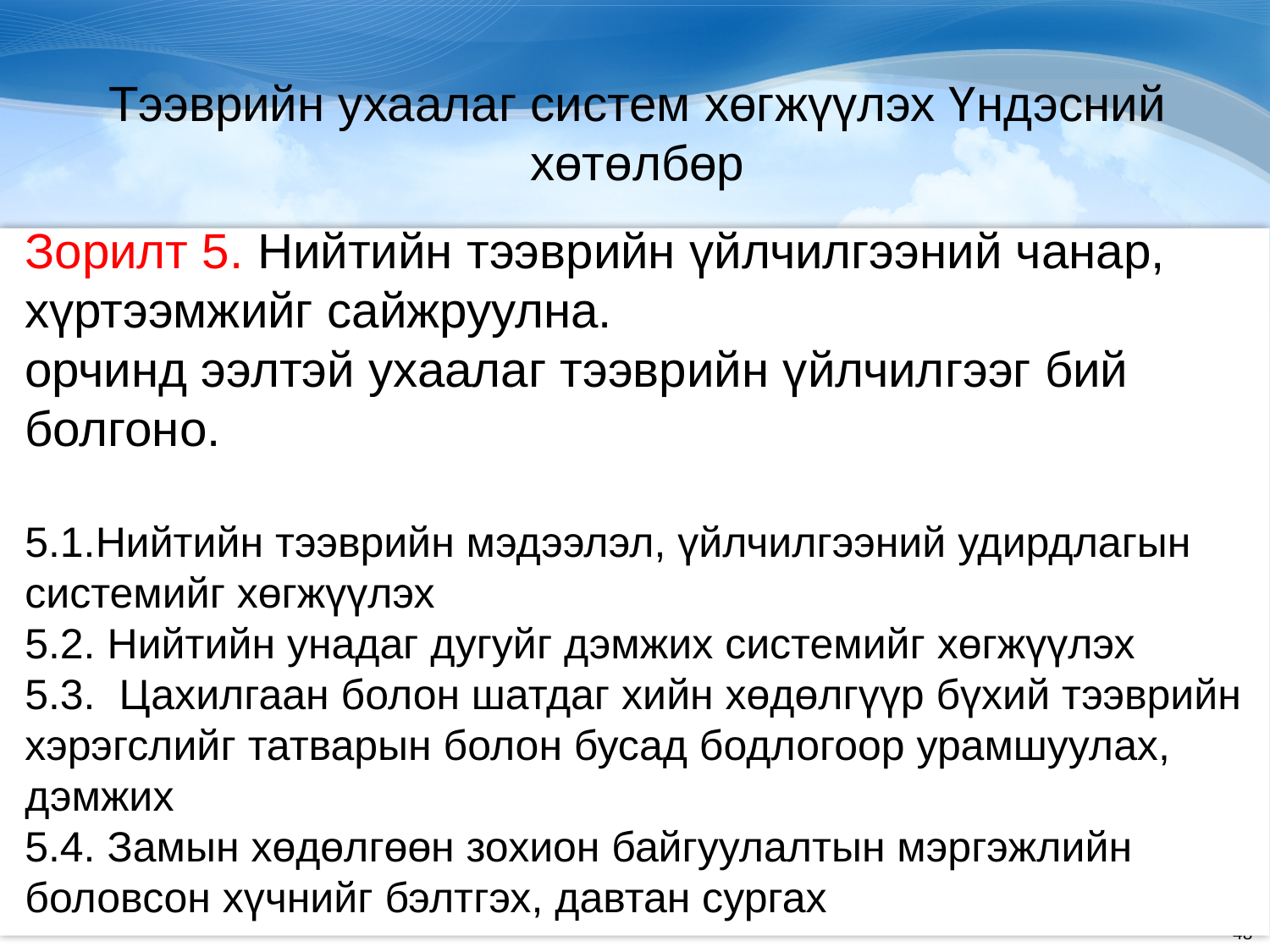

Тээврийн ухаалаг систем хөгжүүлэх Үндэсний хөтөлбөр
Зорилт 5. Нийтийн тээврийн үйлчилгээний чанар, хүртээмжийг сайжруулна.
орчинд ээлтэй ухаалаг тээврийн үйлчилгээг бий болгоно.

5.1.Нийтийн тээврийн мэдээлэл, үйлчилгээний удирдлагын системийг хөгжүүлэх
5.2. Нийтийн унадаг дугуйг дэмжих системийг хөгжүүлэх
5.3.  Цахилгаан болон шатдаг хийн хөдөлгүүр бүхий тээврийн хэрэгслийг татварын болон бусад бодлогоор урамшуулах, дэмжих
5.4. Замын хөдөлгөөн зохион байгуулалтын мэргэжлийн боловсон хүчнийг бэлтгэх, давтан сургах

48